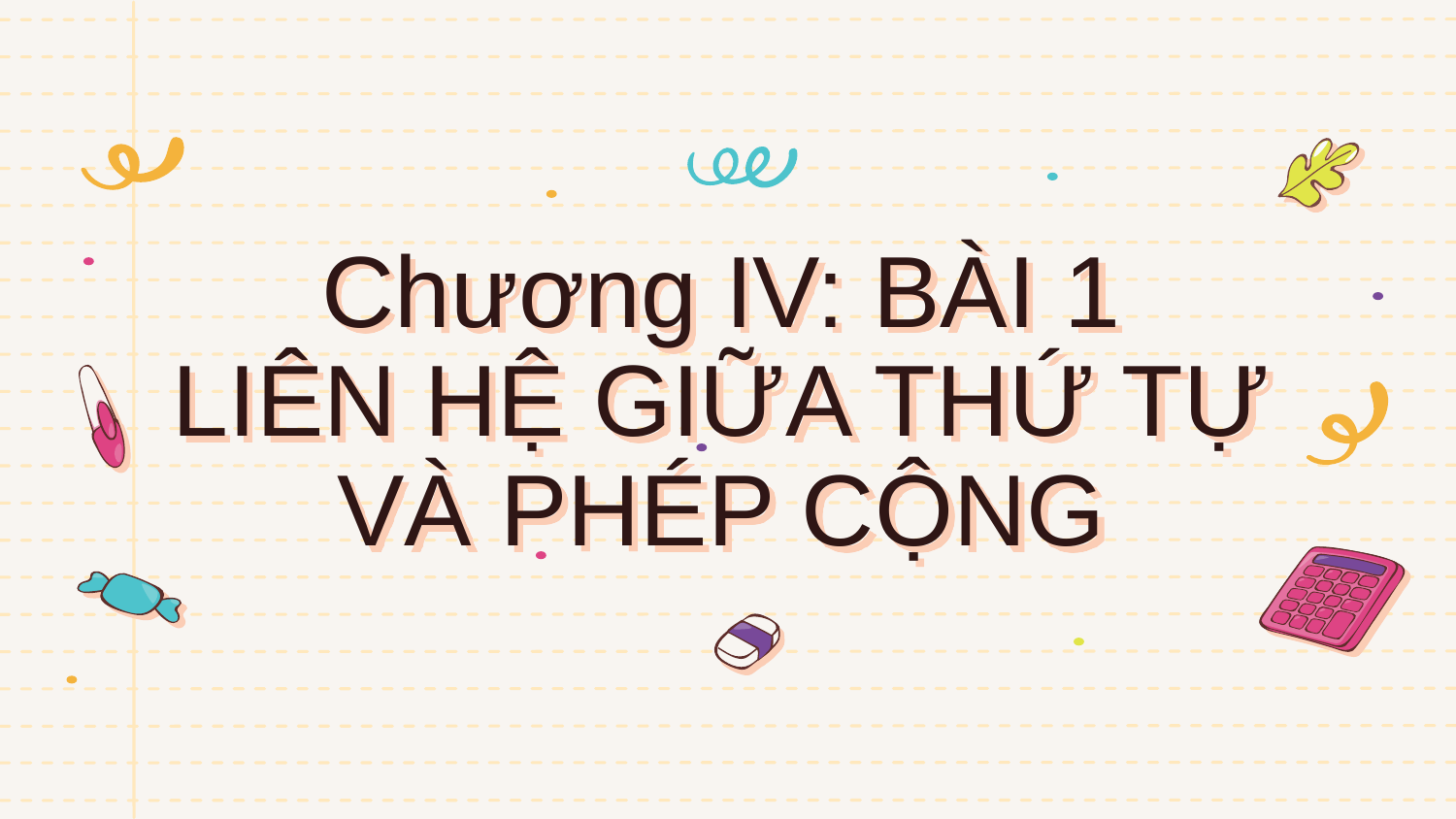

# Chương IV: BÀI 1 LIÊN HỆ GIỮA THỨ TỰ VÀ PHÉP CỘNG